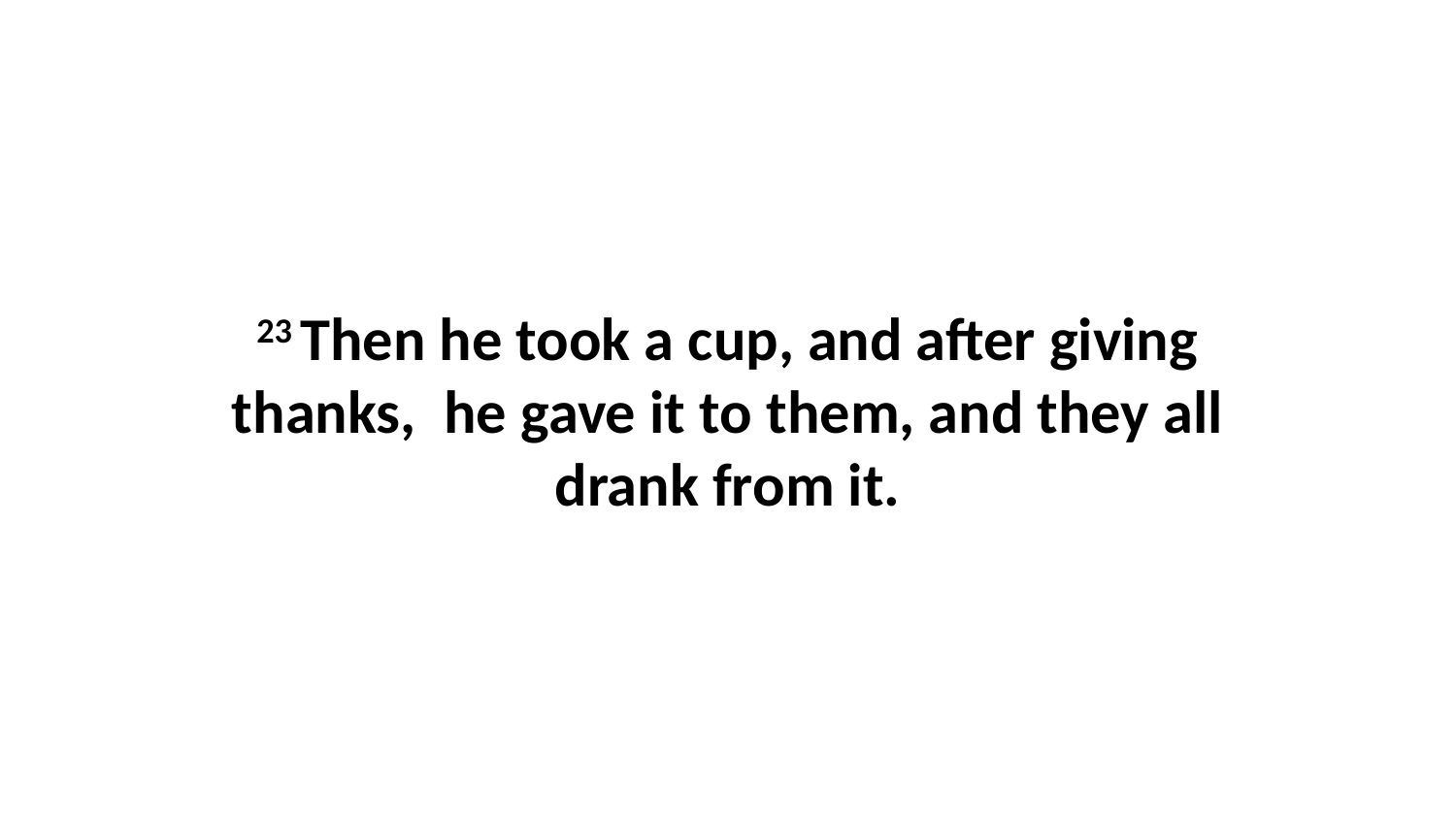

23 Then he took a cup, and after giving thanks,  he gave it to them, and they all drank from it.